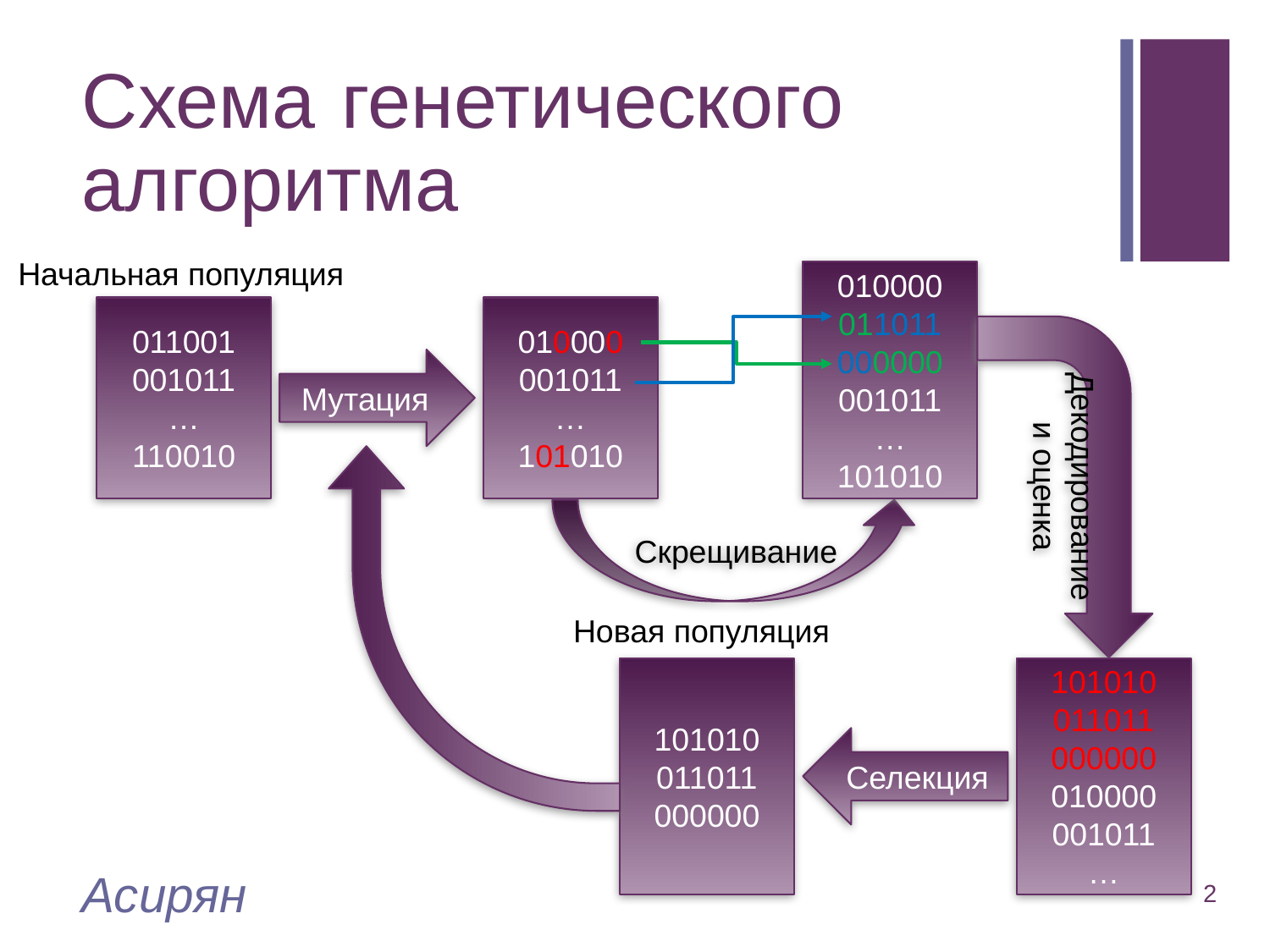

# Схема генетического алгоритма
Начальная популяция
010000
011011
000000
001011
…
101010

011001
001011
…
110010
010000
001011
…
101010
Мутация
Декодирование
и оценка

Скрещивание
Новая популяция
101010
011011
000000
101010
011011
000000
010000
001011
…
Селекция
Асирян
2